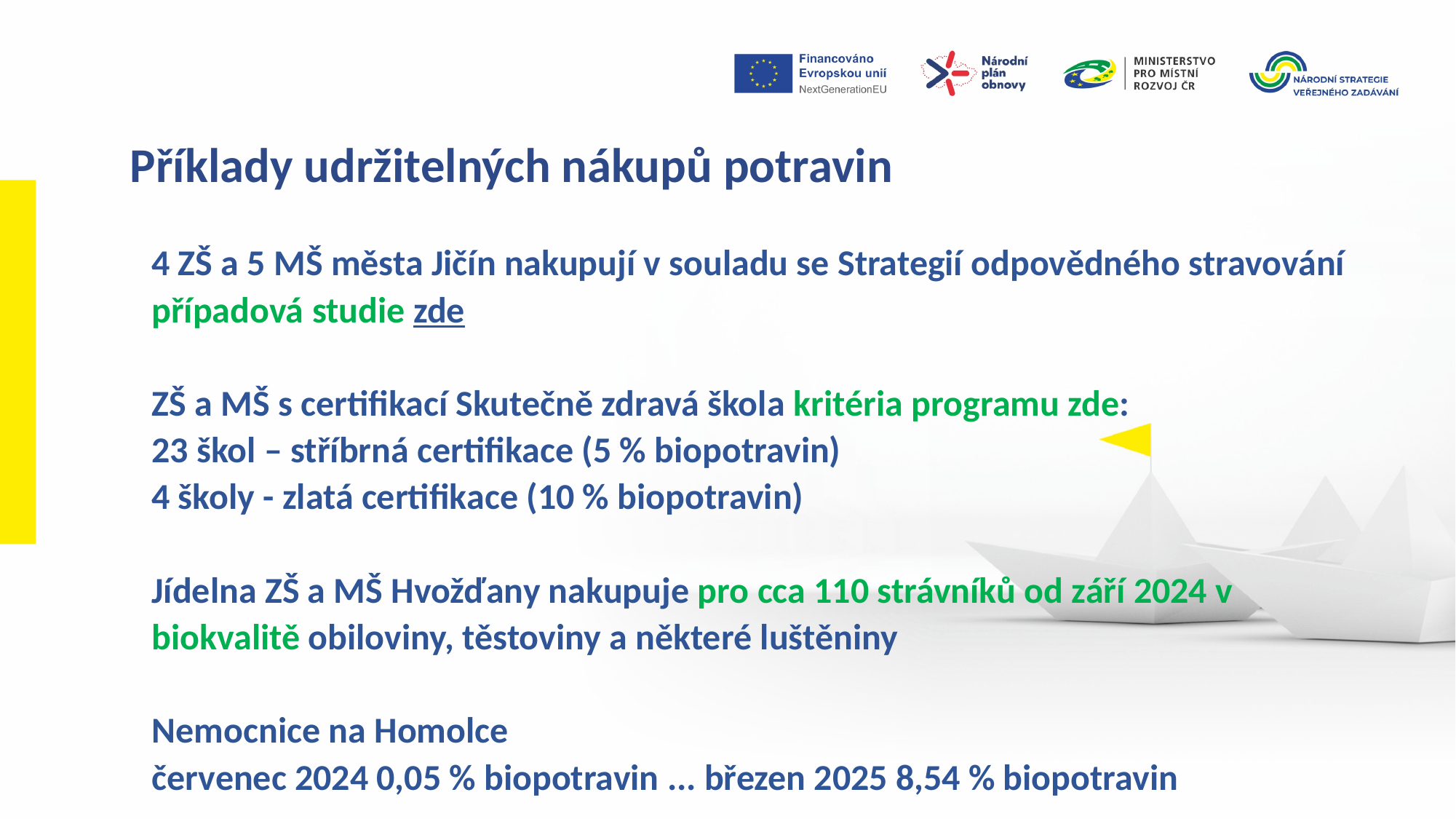

Příklady udržitelných nákupů potravin

4 ZŠ a 5 MŠ města Jičín nakupují v souladu se Strategií odpovědného stravování případová studie zde

ZŠ a MŠ s certifikací Skutečně zdravá škola kritéria programu zde:
23 škol – stříbrná certifikace (5 % biopotravin)
4 školy - zlatá certifikace (10 % biopotravin)

Jídelna ZŠ a MŠ Hvožďany nakupuje pro cca 110 strávníků od září 2024 v biokvalitě obiloviny, těstoviny a některé luštěniny

Nemocnice na Homolce
červenec 2024 0,05 % biopotravin ... březen 2025 8,54 % biopotravin